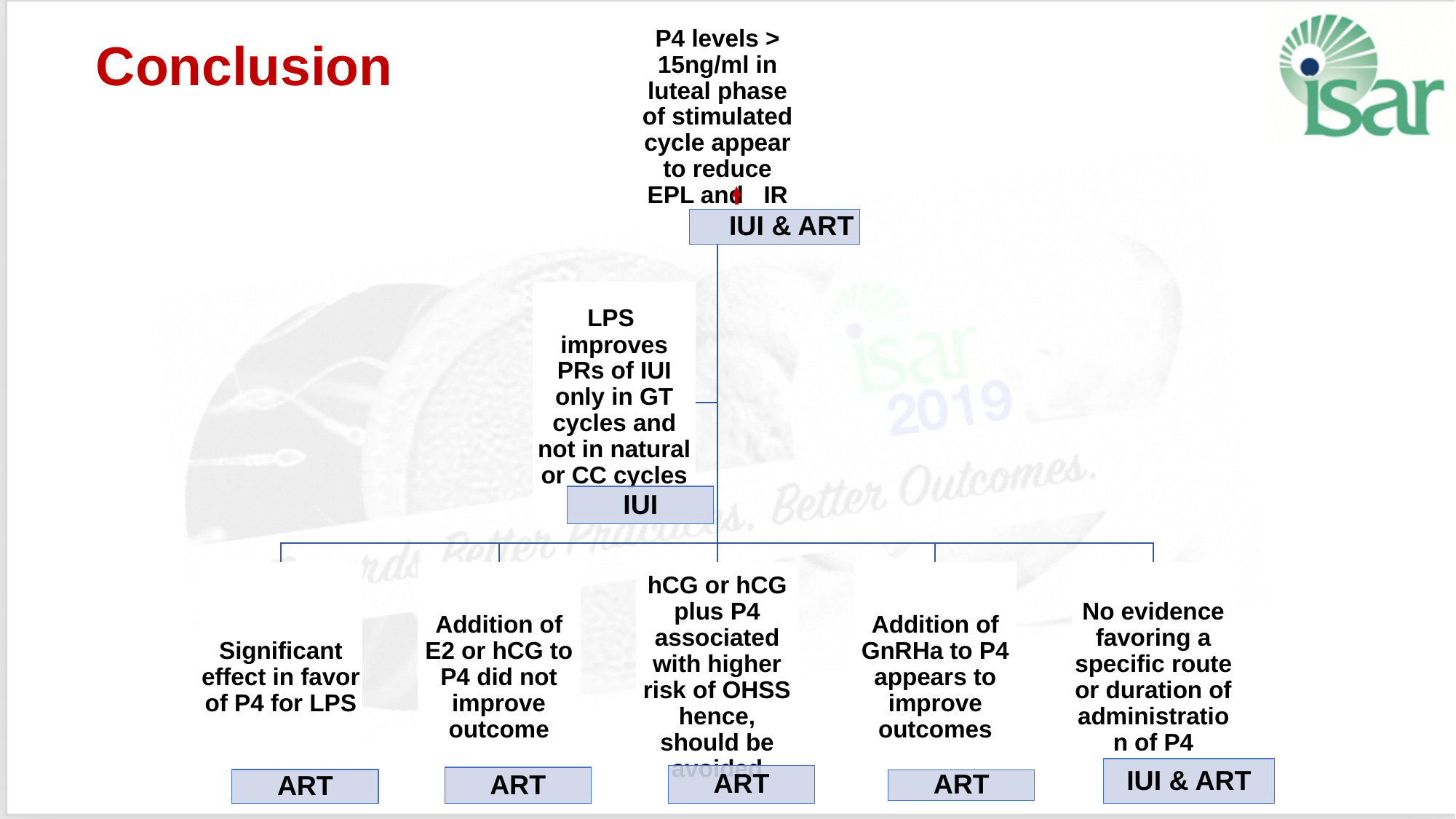

P4 levels > 15ng/ml in luteal phase of stimulated cycle appear to reduce EPL and   IR
IUI & ART
Significant effect in favor of P4 for LPS
ART
Addition of E2 or hCG to P4 did not improve outcome
ART
hCG or hCG plus P4 associated with higher risk of OHSS hence, should be avoided
ART
Addition of GnRHa to P4 appears to improve outcomes
ART
No evidence favoring a specific route or duration of administration of P4
IUI & ART
LPS  improves PRs of IUI only in GT cycles and not in natural or CC cycles
IUI
Conclusion